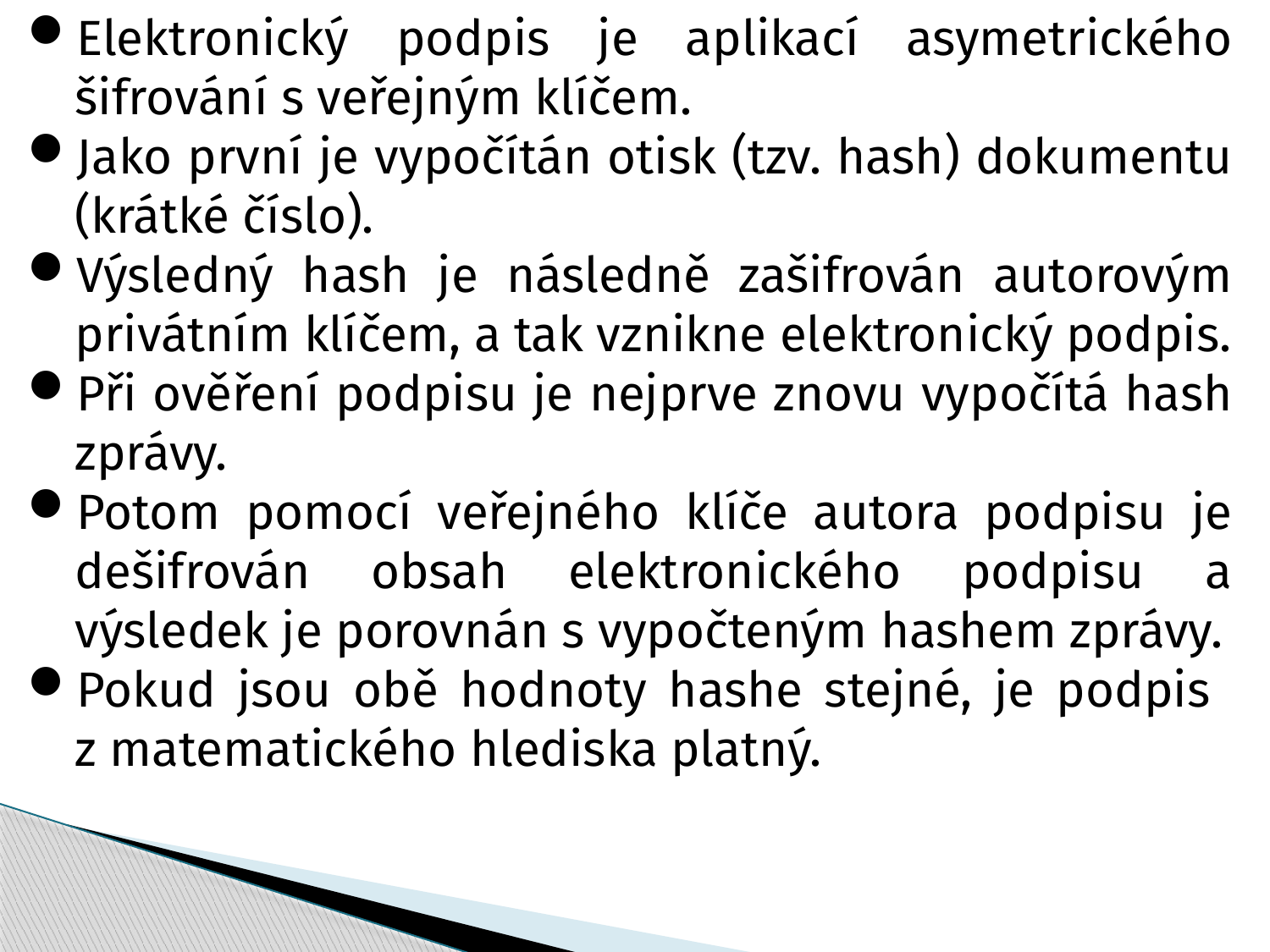

Elektronický podpis je aplikací asymetrického šifrování s veřejným klíčem.
Jako první je vypočítán otisk (tzv. hash) dokumentu (krátké číslo).
Výsledný hash je následně zašifrován autorovým privátním klíčem, a tak vznikne elektronický podpis.
Při ověření podpisu je nejprve znovu vypočítá hash zprávy.
Potom pomocí veřejného klíče autora podpisu je dešifrován obsah elektronického podpisu a výsledek je porovnán s vypočteným hashem zprávy.
Pokud jsou obě hodnoty hashe stejné, je podpis
z matematického hlediska platný.